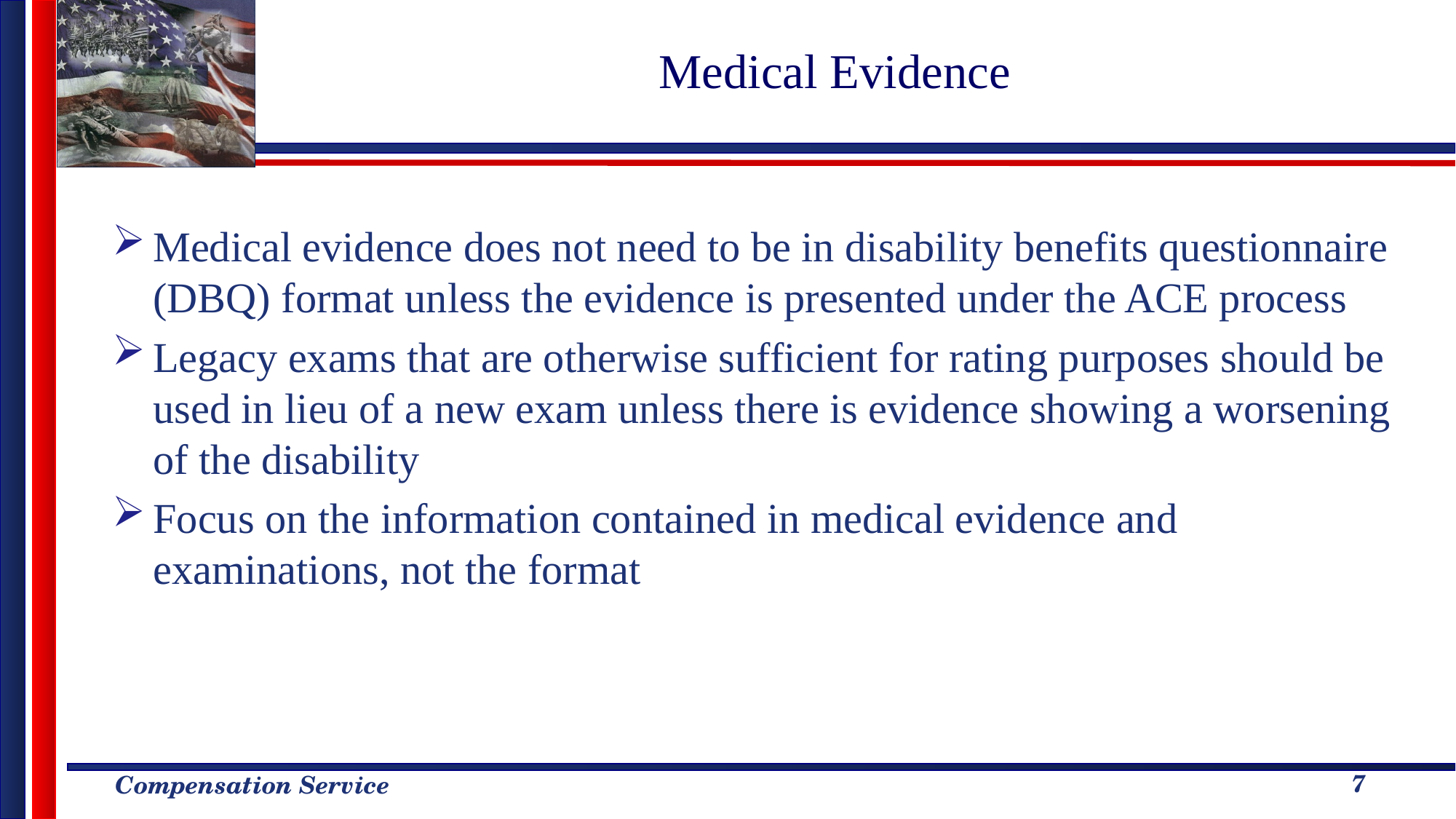

# Medical Evidence
Medical evidence does not need to be in disability benefits questionnaire (DBQ) format unless the evidence is presented under the ACE process
Legacy exams that are otherwise sufficient for rating purposes should be used in lieu of a new exam unless there is evidence showing a worsening of the disability
Focus on the information contained in medical evidence and examinations, not the format
7